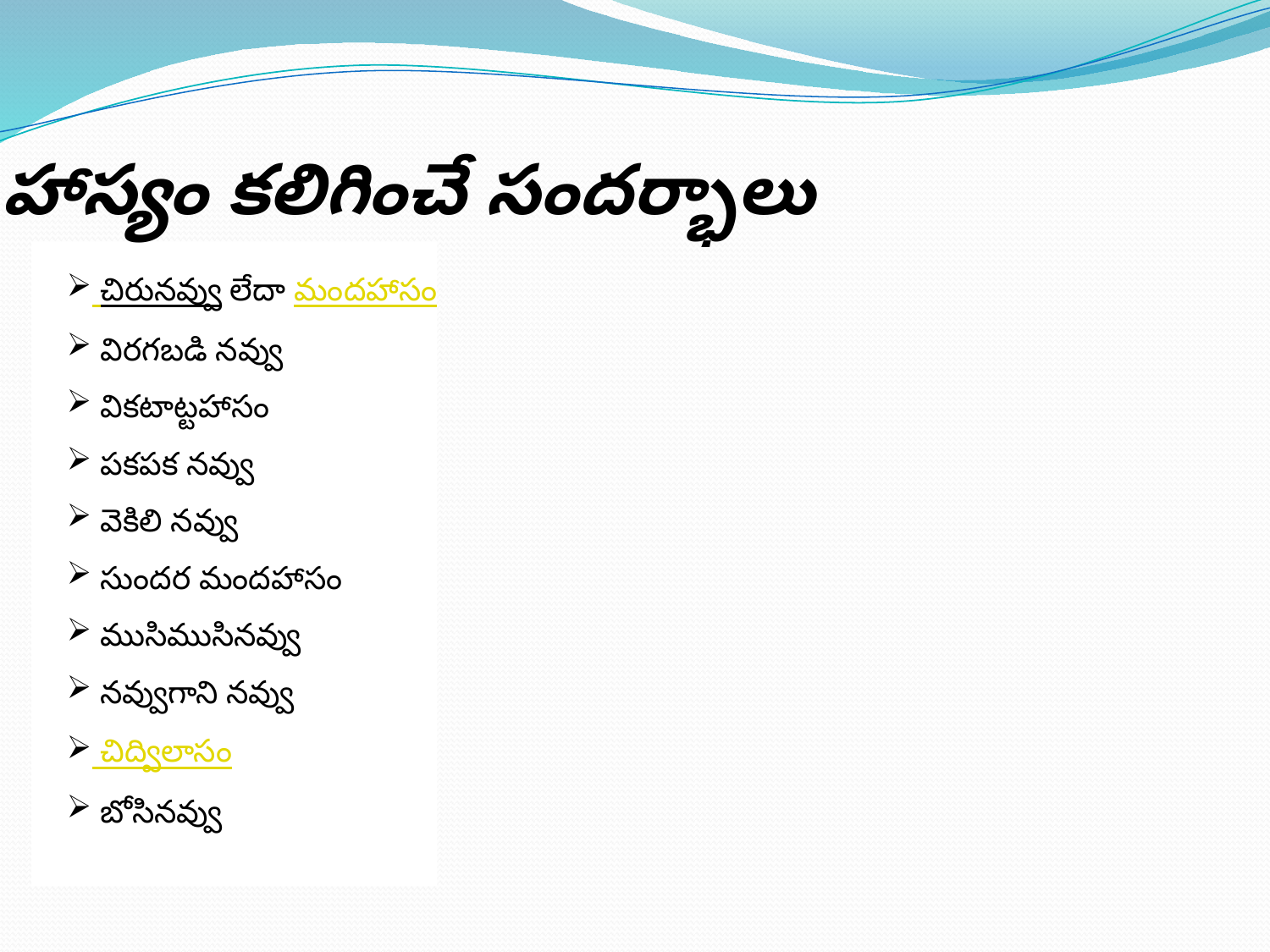

హాస్యం కలిగించే సందర్భాలు
 చిరునవ్వు లేదా మందహాసం
 విరగబడి నవ్వు
 వికటాట్టహాసం
 పకపక నవ్వు
 వెకిలి నవ్వు
 సుందర మందహాసం
 ముసిముసినవ్వు
 నవ్వుగాని నవ్వు
 చిద్విలాసం
 బోసినవ్వు